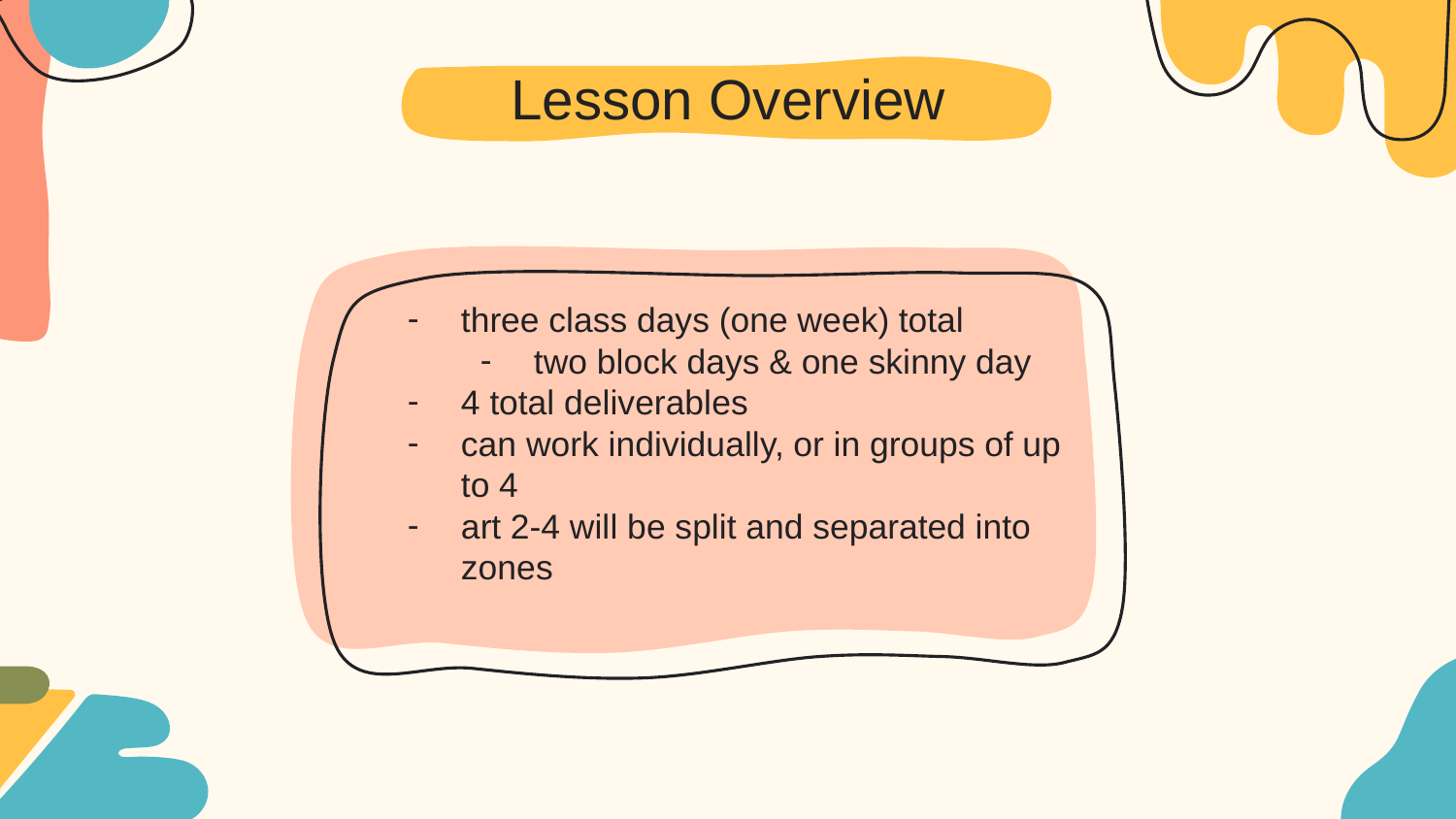

# Lesson Overview

three class days (one week) total
two block days & one skinny day
4 total deliverables
can work individually, or in groups of up to 4
art 2-4 will be split and separated into zones